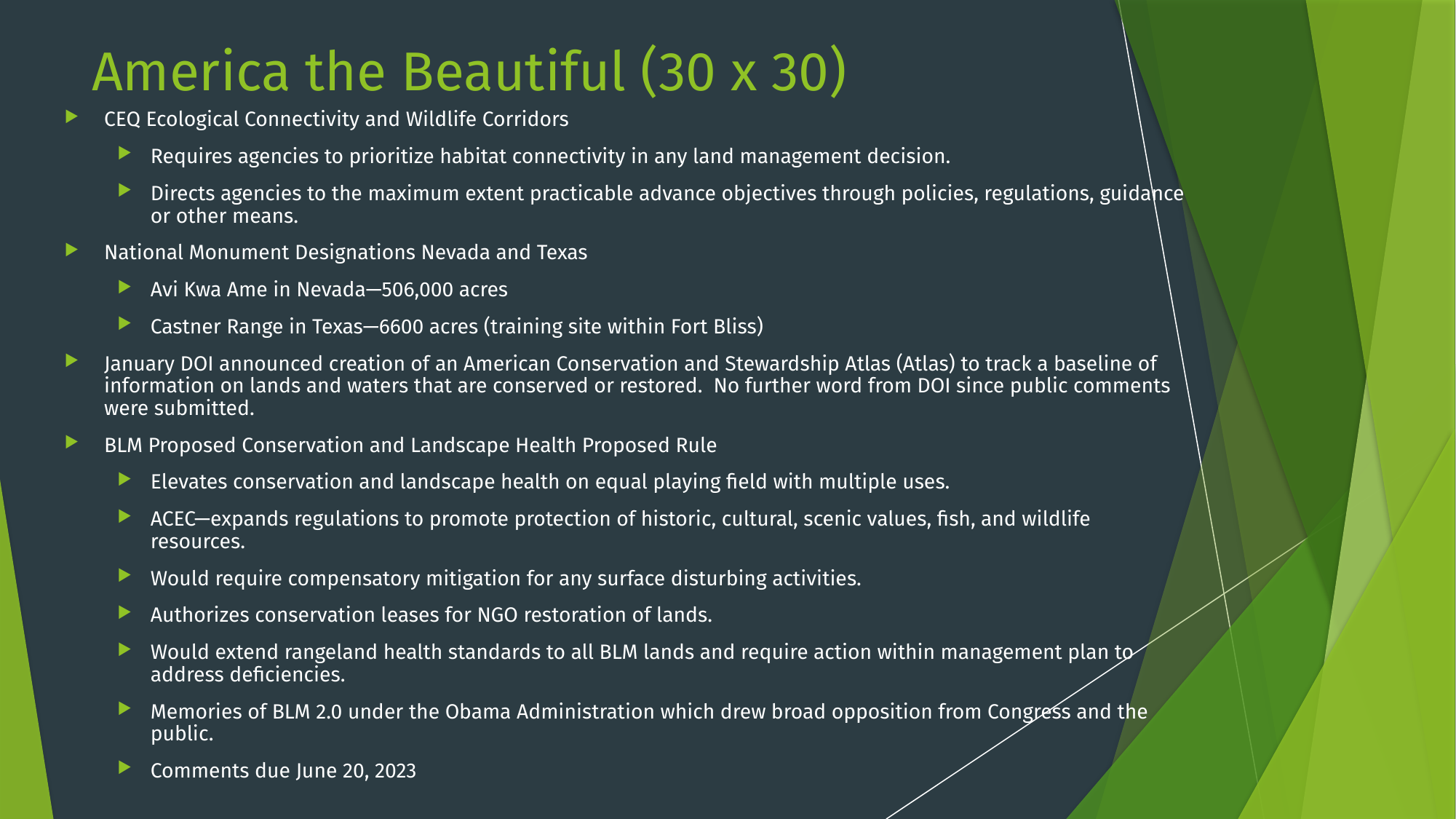

# America the Beautiful (30 x 30)
CEQ Ecological Connectivity and Wildlife Corridors
Requires agencies to prioritize habitat connectivity in any land management decision.
Directs agencies to the maximum extent practicable advance objectives through policies, regulations, guidance or other means.
National Monument Designations Nevada and Texas
Avi Kwa Ame in Nevada—506,000 acres
Castner Range in Texas—6600 acres (training site within Fort Bliss)
January DOI announced creation of an American Conservation and Stewardship Atlas (Atlas) to track a baseline of information on lands and waters that are conserved or restored.  No further word from DOI since public comments were submitted.
BLM Proposed Conservation and Landscape Health Proposed Rule
Elevates conservation and landscape health on equal playing field with multiple uses.
ACEC—expands regulations to promote protection of historic, cultural, scenic values, fish, and wildlife resources.
Would require compensatory mitigation for any surface disturbing activities.
Authorizes conservation leases for NGO restoration of lands.
Would extend rangeland health standards to all BLM lands and require action within management plan to address deficiencies.
Memories of BLM 2.0 under the Obama Administration which drew broad opposition from Congress and the public.
Comments due June 20, 2023